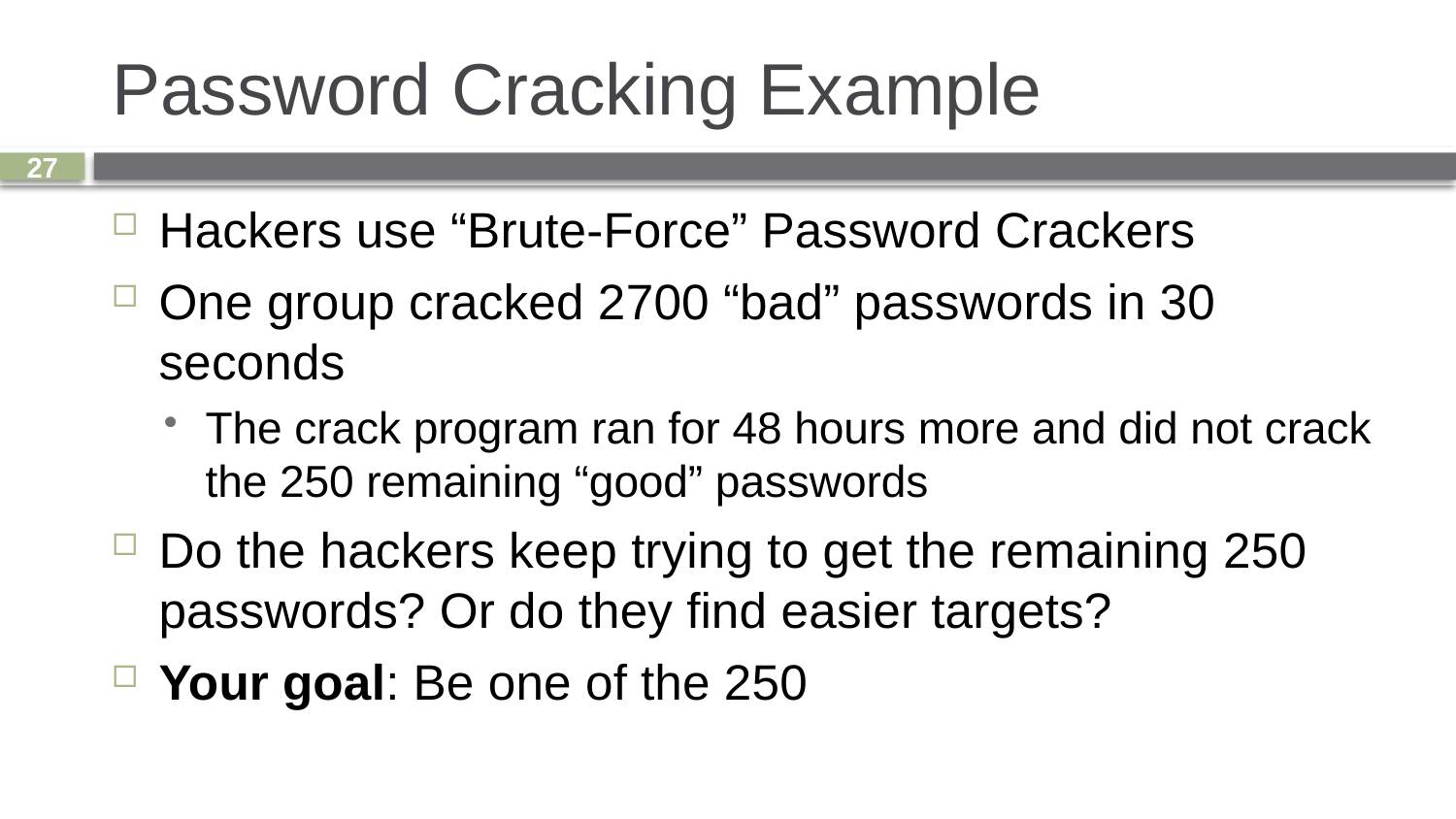

# Password Cracking Example
27
Hackers use “Brute-Force” Password Crackers
One group cracked 2700 “bad” passwords in 30 seconds
The crack program ran for 48 hours more and did not crack the 250 remaining “good” passwords
Do the hackers keep trying to get the remaining 250 passwords? Or do they find easier targets?
Your goal: Be one of the 250